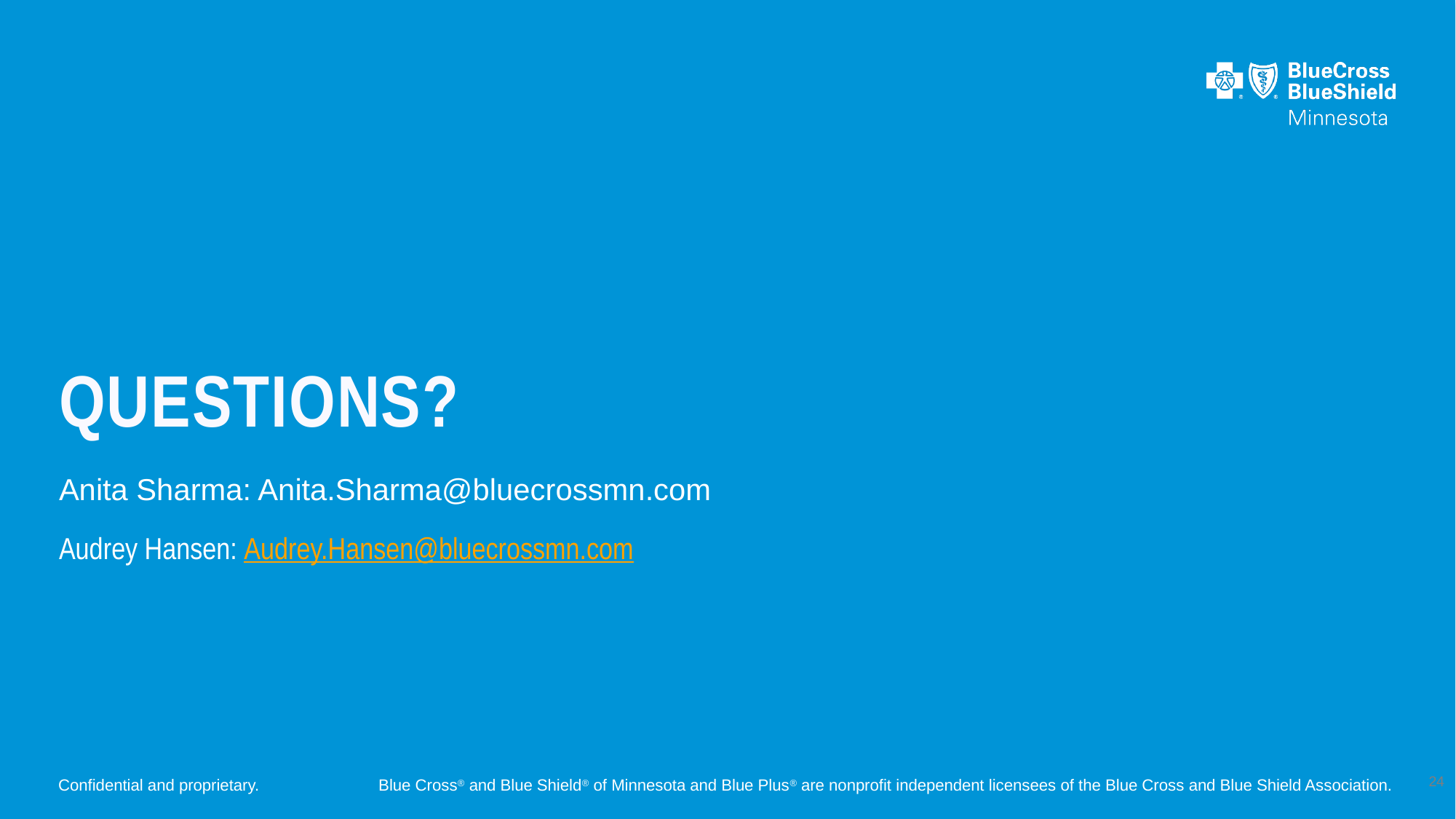

# Questions?
Anita Sharma: Anita.Sharma@bluecrossmn.com
Audrey Hansen: Audrey.Hansen@bluecrossmn.com

24